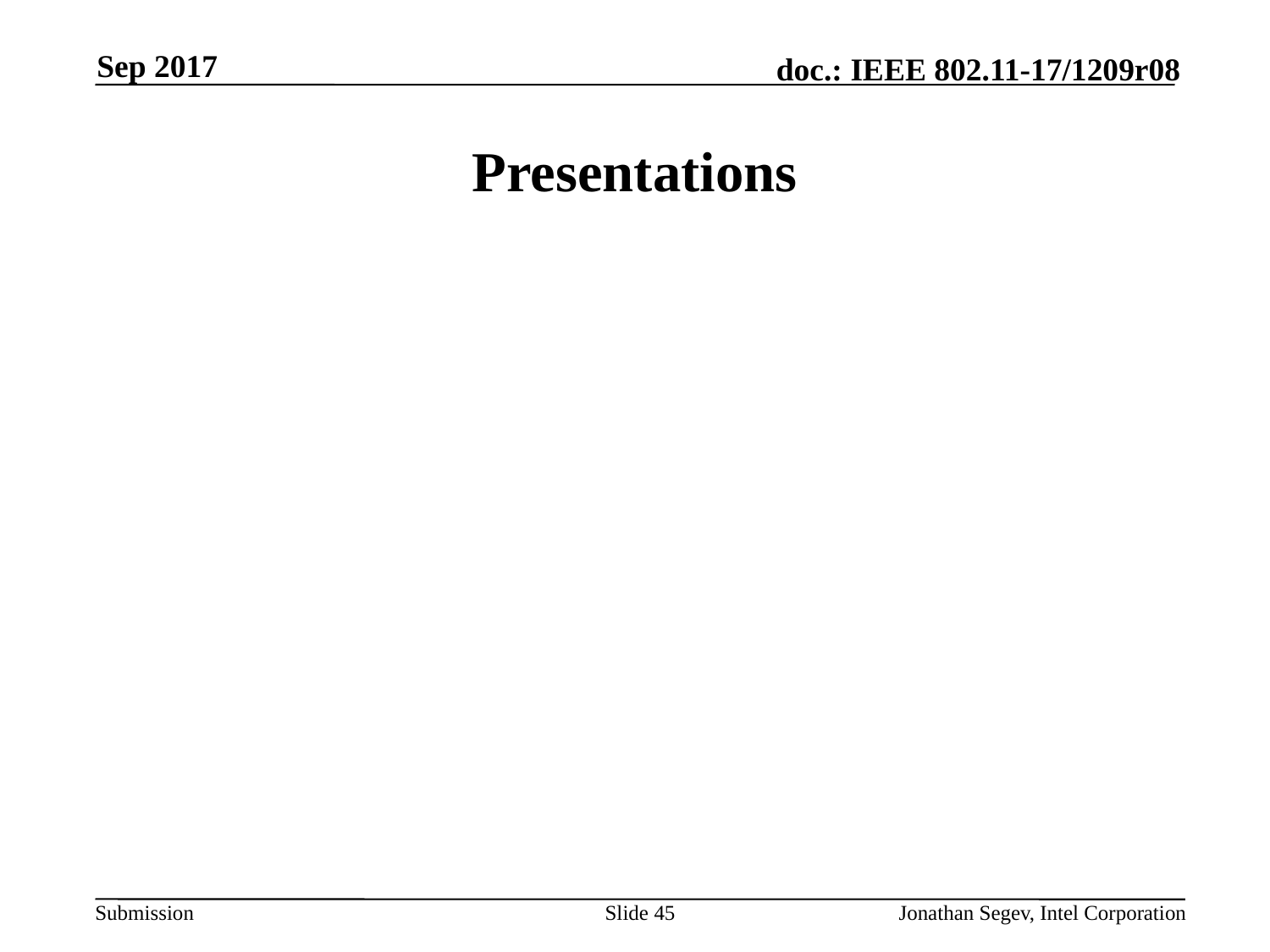

Sep 2017
# Presentations

Slide 45
Jonathan Segev, Intel Corporation